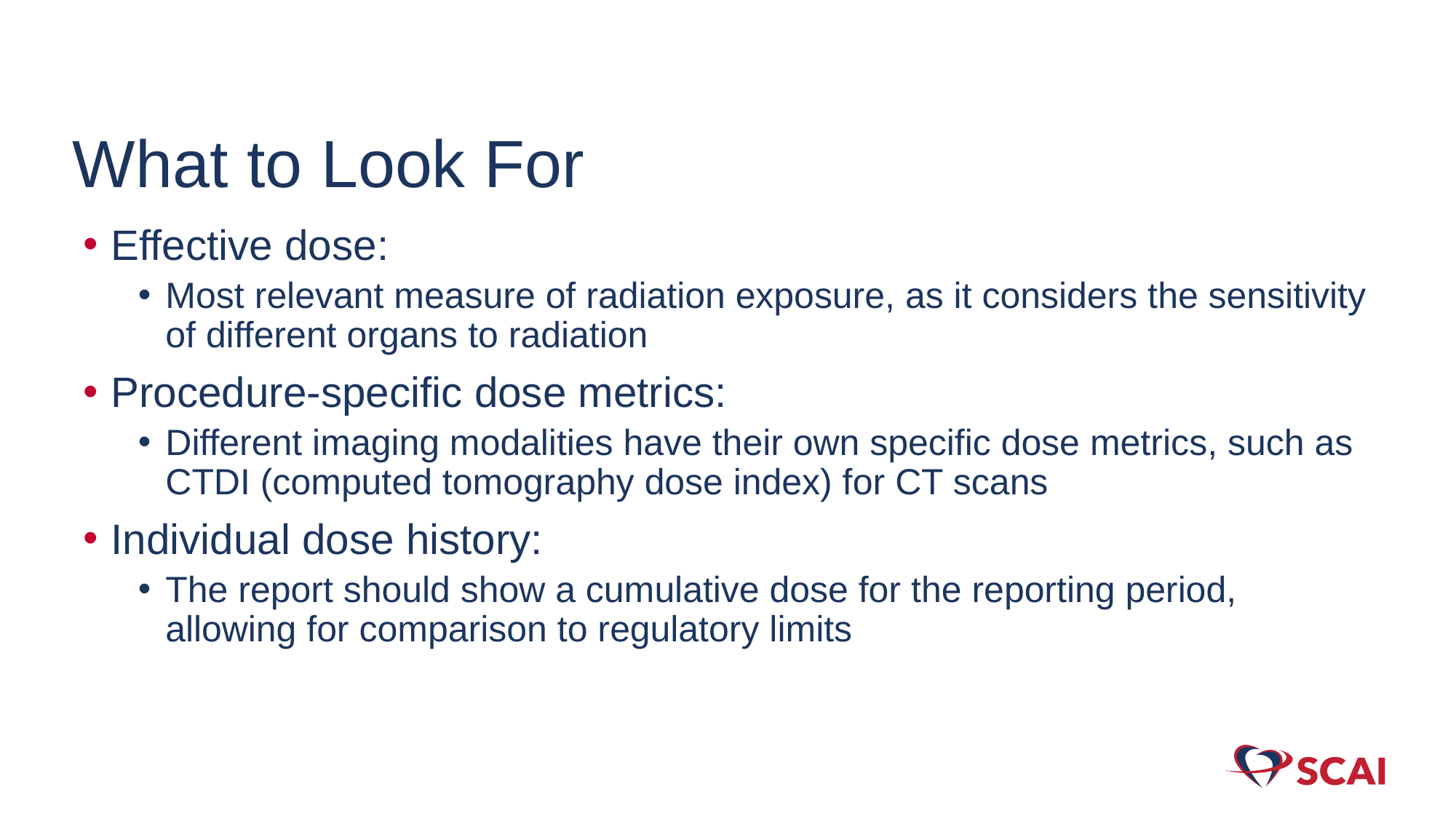

# What to Look For
Effective dose:
Most relevant measure of radiation exposure, as it considers the sensitivity of different organs to radiation
Procedure-specific dose metrics:
Different imaging modalities have their own specific dose metrics, such as CTDI (computed tomography dose index) for CT scans
Individual dose history:
The report should show a cumulative dose for the reporting period, allowing for comparison to regulatory limits